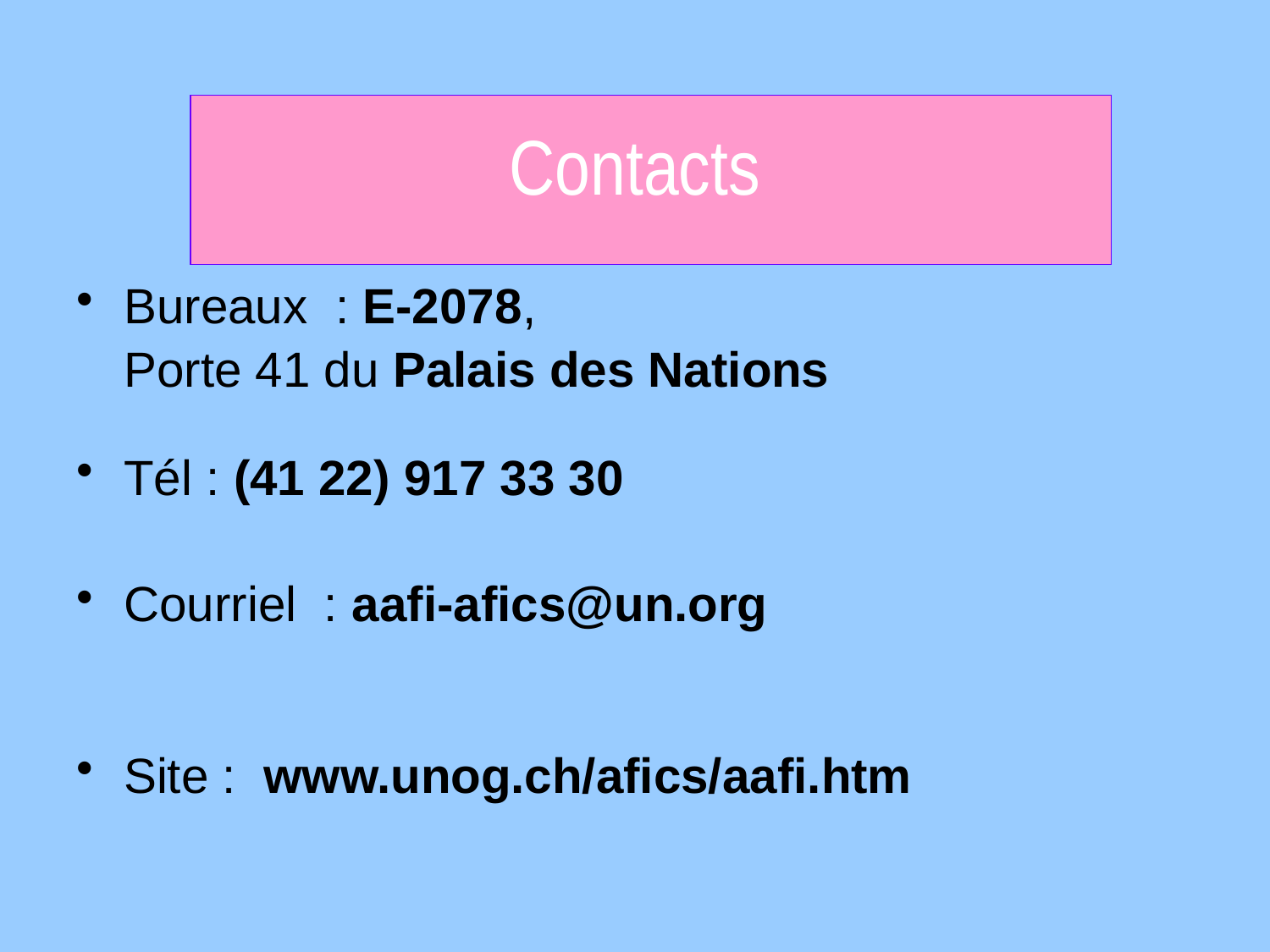

# Contacts

Bureaux  : E-2078,
	Porte 41 du Palais des Nations

Tél : (41 22) 917 33 30

Courriel  : aafi-afics@un.org

Site :  www.unog.ch/afics/aafi.htm